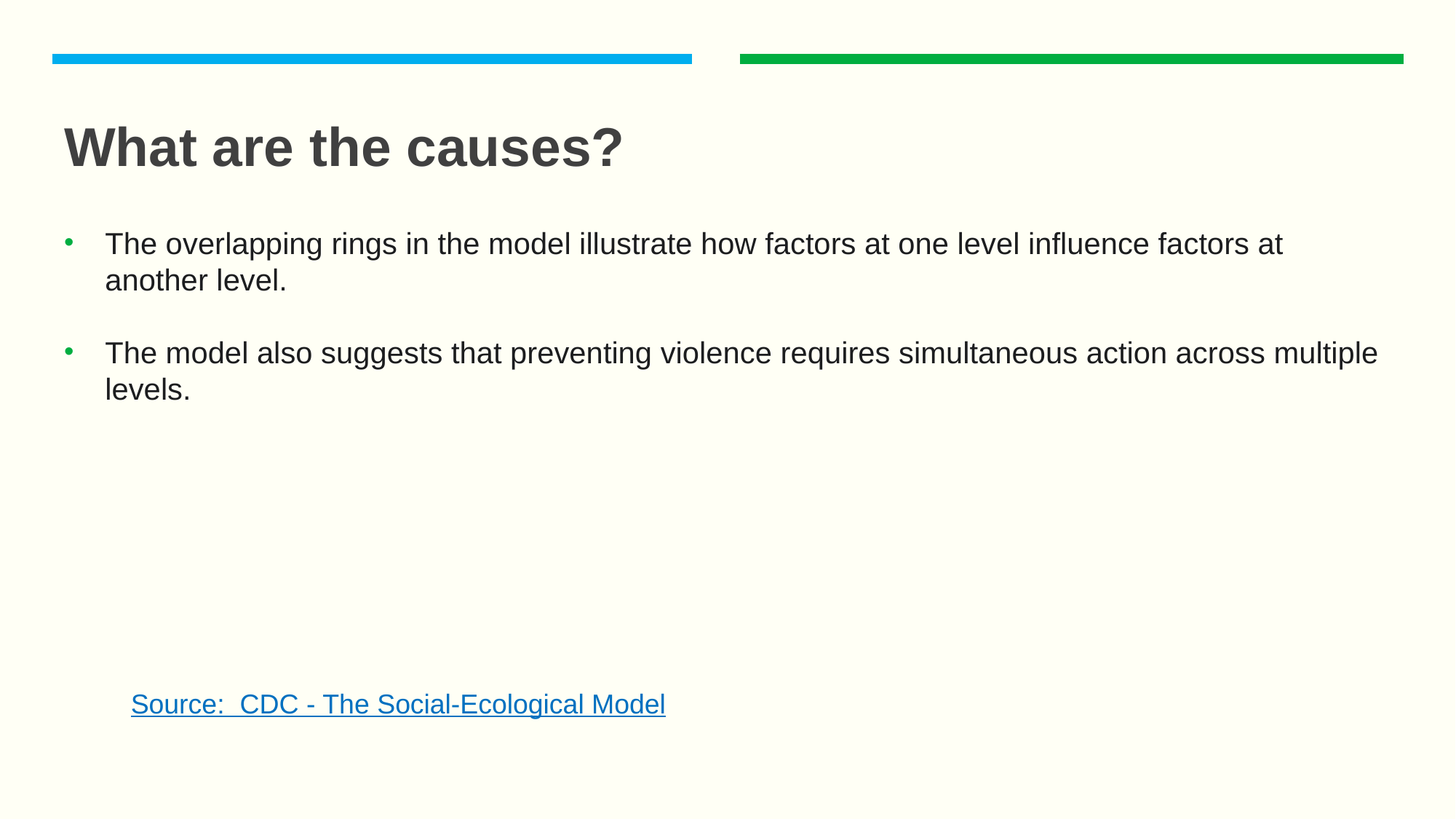

# What are the causes?
The overlapping rings in the model illustrate how factors at one level influence factors at another level.
The model also suggests that preventing violence requires simultaneous action across multiple levels.

Source:  CDC - The Social-Ecological Model